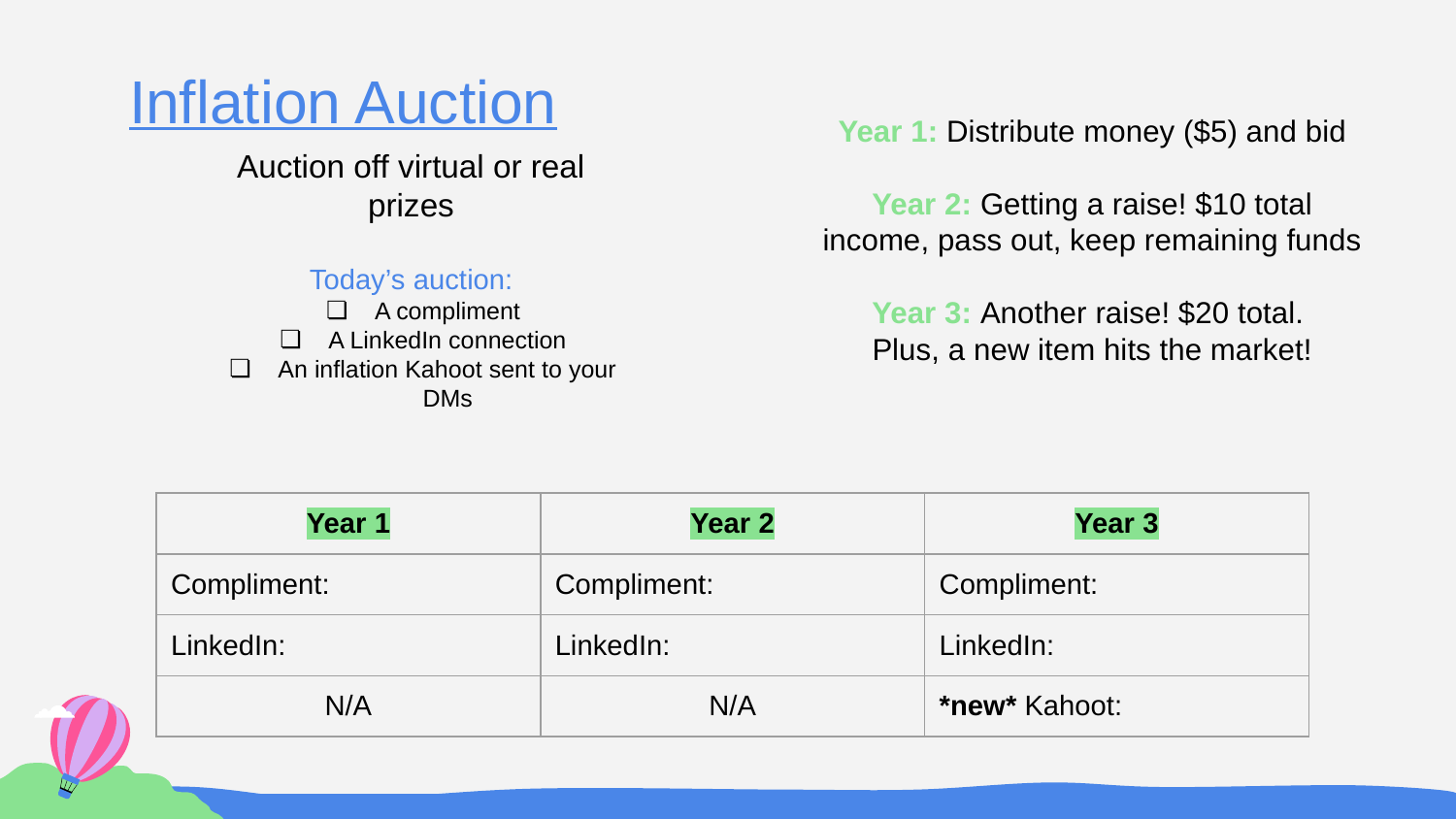

# Inflation Auction

Year 1: Distribute money ($5) and bid

Year 2: Getting a raise! $10 total income, pass out, keep remaining funds

Year 3: Another raise! $20 total.
Plus, a new item hits the market!
Auction off virtual or real prizes

Today’s auction:
A compliment
A LinkedIn connection
An inflation Kahoot sent to your DMs

| Year 1 | Year 2 | Year 3 |
| --- | --- | --- |
| Compliment: | Compliment: | Compliment: |
| LinkedIn: | LinkedIn: | LinkedIn: |
| N/A | N/A | \*new\* Kahoot: |